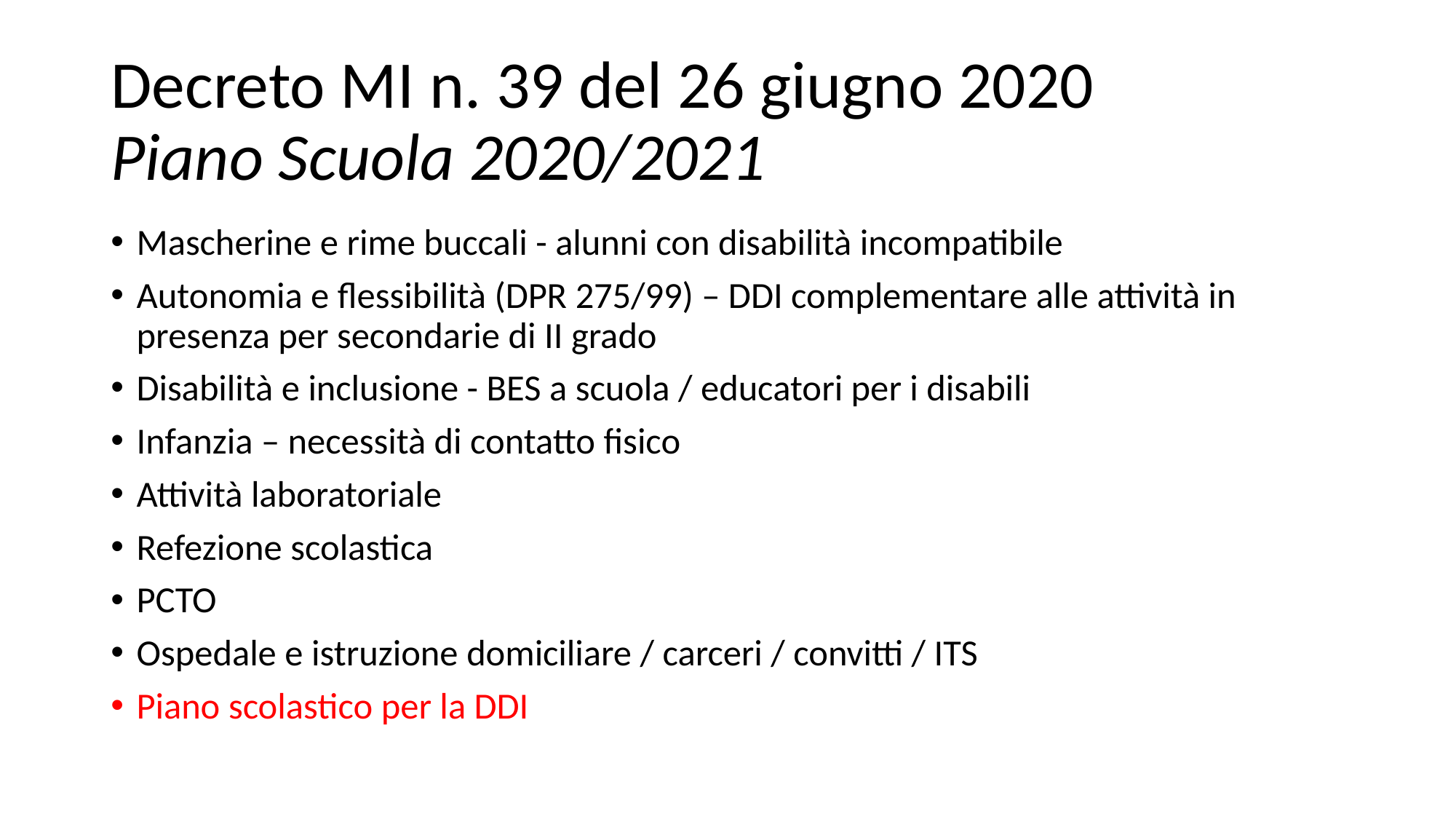

# Decreto MI n. 39 del 26 giugno 2020 Piano Scuola 2020/2021
Mascherine e rime buccali - alunni con disabilità incompatibile
Autonomia e flessibilità (DPR 275/99) – DDI complementare alle attività in presenza per secondarie di II grado
Disabilità e inclusione - BES a scuola / educatori per i disabili
Infanzia – necessità di contatto fisico
Attività laboratoriale
Refezione scolastica
PCTO
Ospedale e istruzione domiciliare / carceri / convitti / ITS
Piano scolastico per la DDI